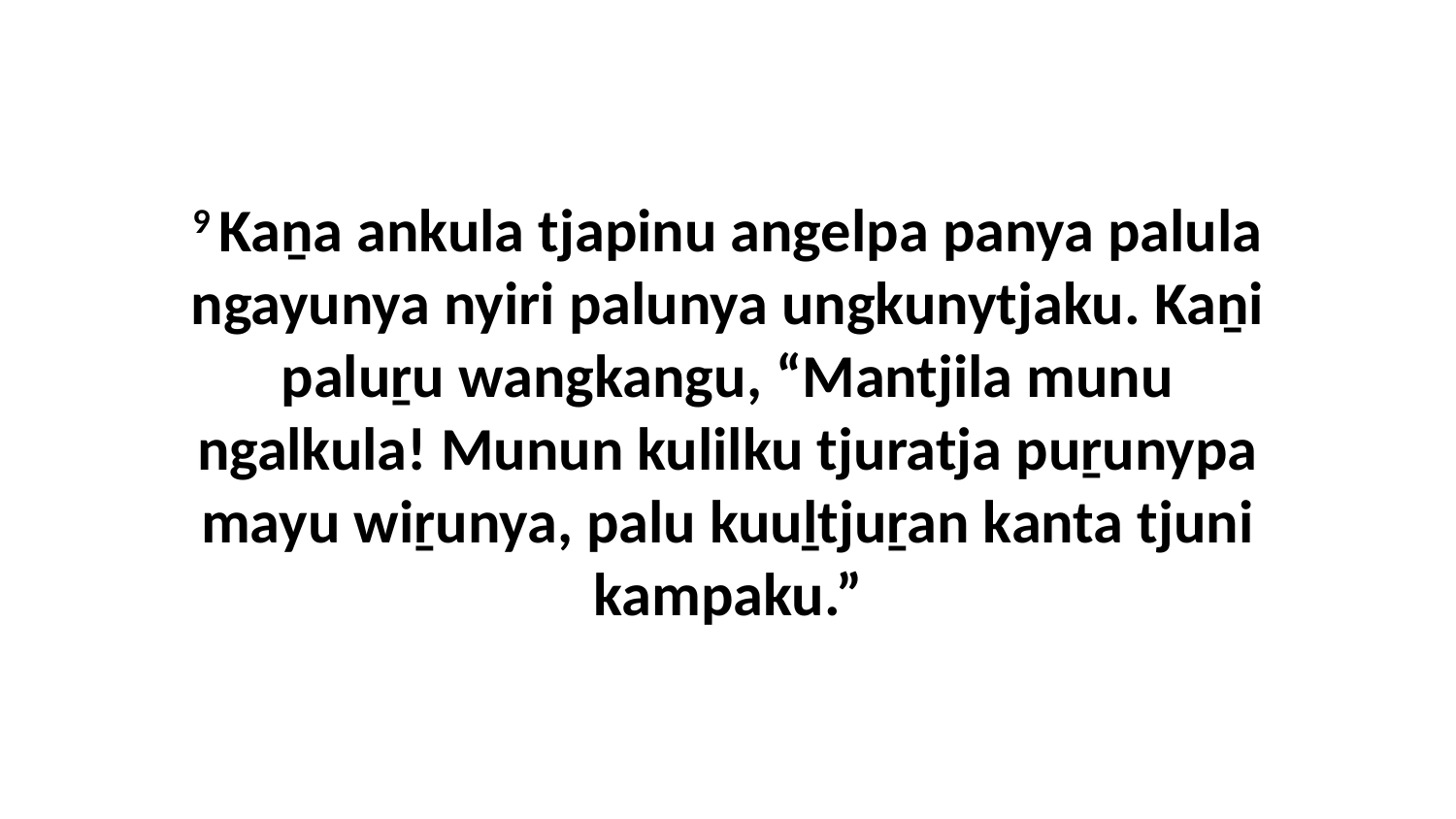

9 Kaṉa ankula tjapinu angelpa panya palula ngayunya nyiri palunya ungkunytjaku. Kaṉi paluṟu wangkangu, “Mantjila munu ngalkula! Munun kulilku tjuratja puṟunypa mayu wiṟunya, palu kuuḻtjuṟan kanta tjuni kampaku.”